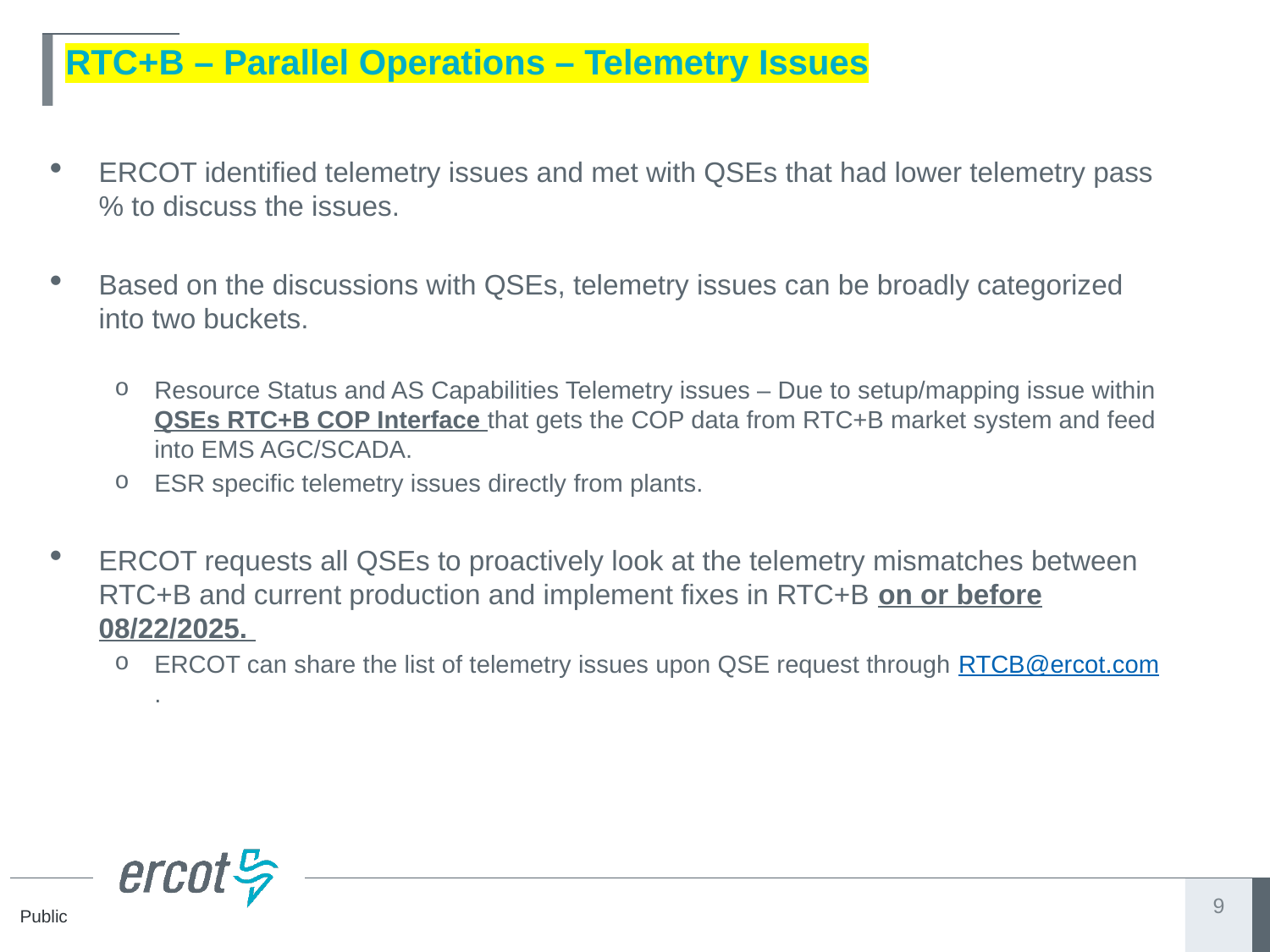

# RTC+B – Parallel Operations – Telemetry Issues

ERCOT identified telemetry issues and met with QSEs that had lower telemetry pass% to discuss the issues.

Based on the discussions with QSEs, telemetry issues can be broadly categorized into two buckets.

Resource Status and AS Capabilities Telemetry issues – Due to setup/mapping issue within QSEs RTC+B COP Interface that gets the COP data from RTC+B market system and feed into EMS AGC/SCADA.
ESR specific telemetry issues directly from plants.

ERCOT requests all QSEs to proactively look at the telemetry mismatches between RTC+B and current production and implement fixes in RTC+B on or before 08/22/2025.
ERCOT can share the list of telemetry issues upon QSE request through RTCB@ercot.com.

9